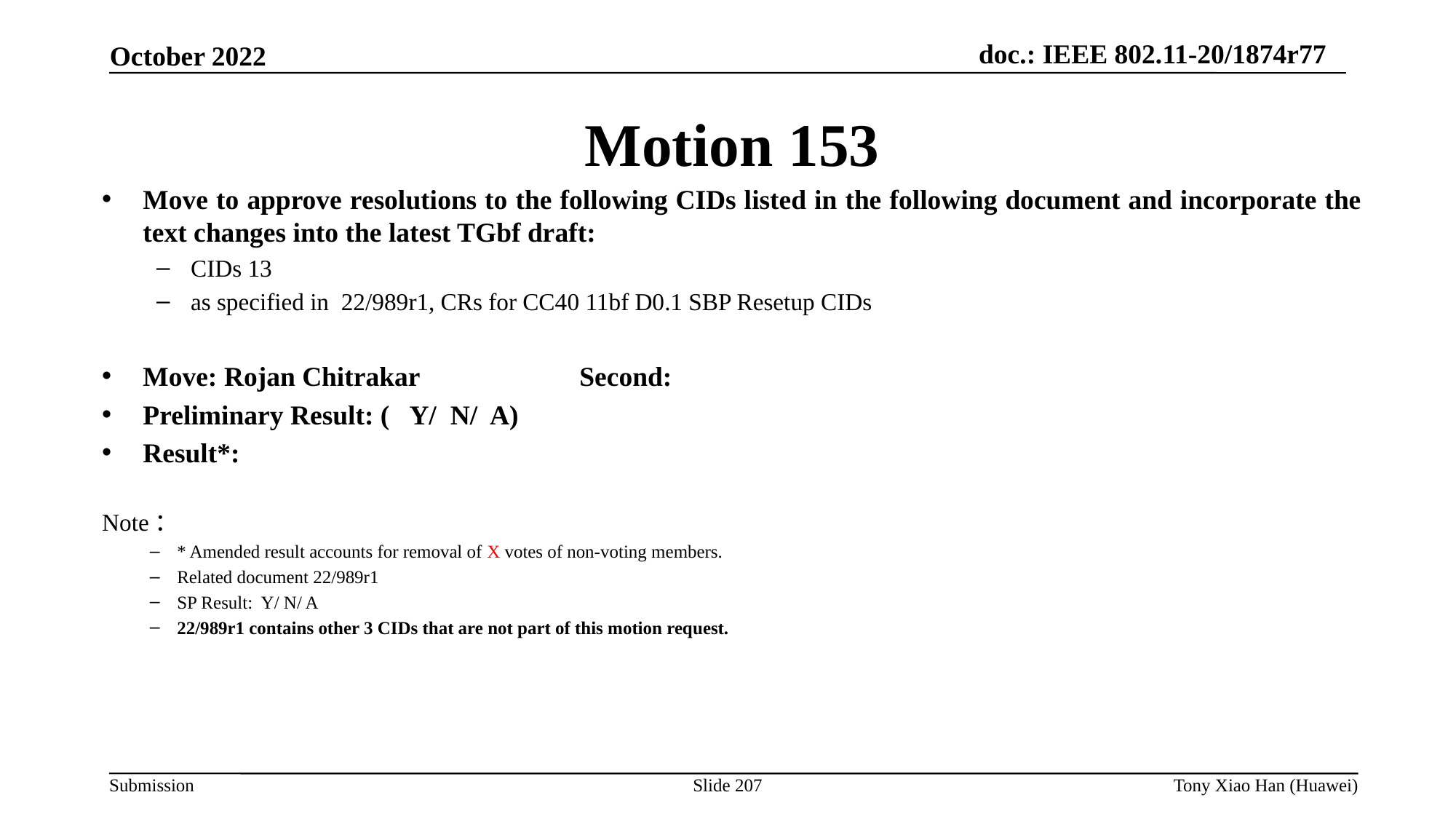

Motion 153

Move to approve resolutions to the following CIDs listed in the following document and incorporate the text changes into the latest TGbf draft:
CIDs 13
as specified in  22/989r1, CRs for CC40 11bf D0.1 SBP Resetup CIDs

Move: Rojan Chitrakar		Second:
Preliminary Result: (   Y/  N/  A)
Result*:

Note：
* Amended result accounts for removal of X votes of non-voting members.
Related document 22/989r1
SP Result:  Y/ N/ A
22/989r1 contains other 3 CIDs that are not part of this motion request.